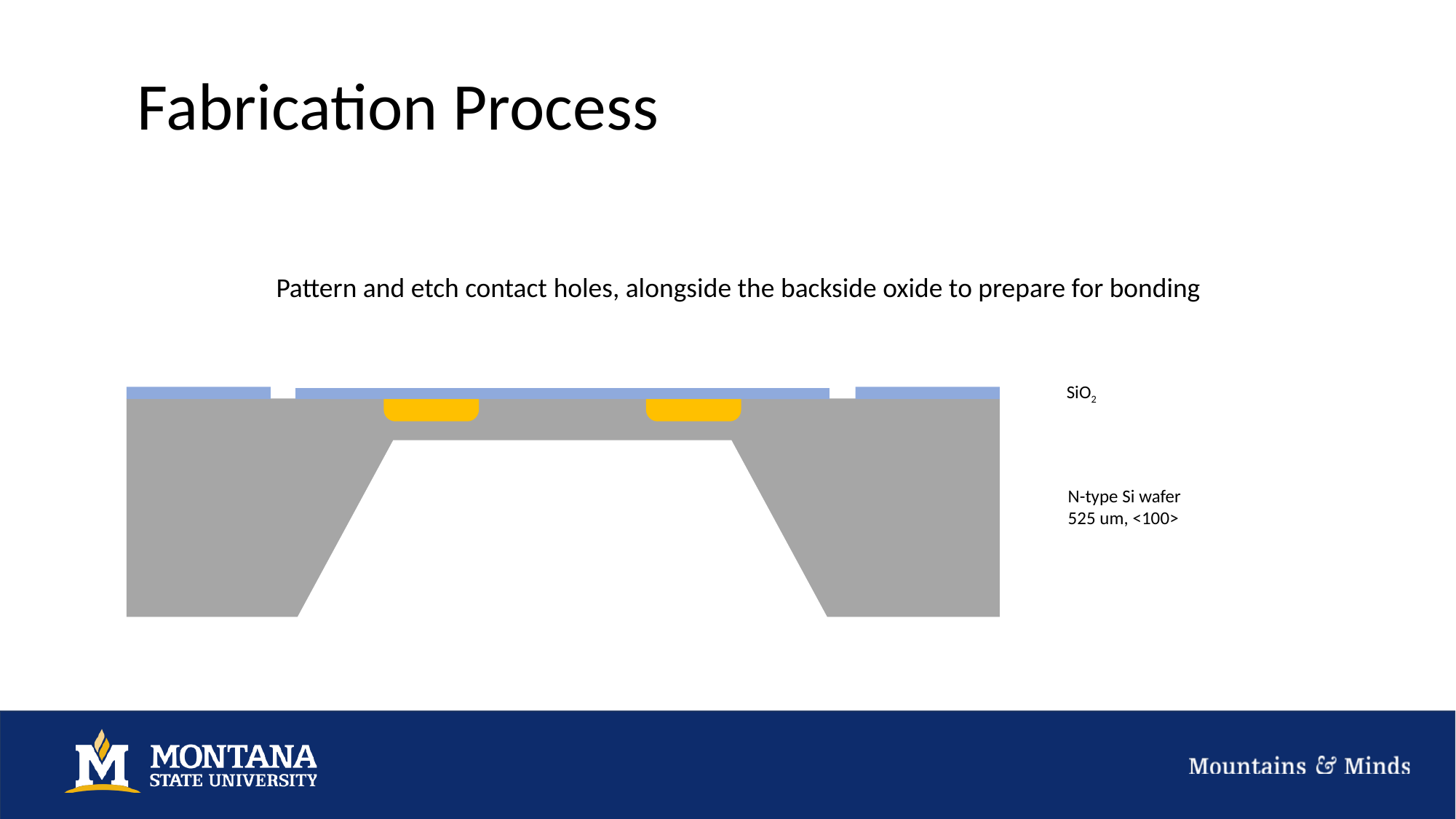

Fabrication Process
Pattern and etch contact holes, alongside the backside oxide to prepare for bonding
SiO2

N-type Si wafer
525 um, <100>